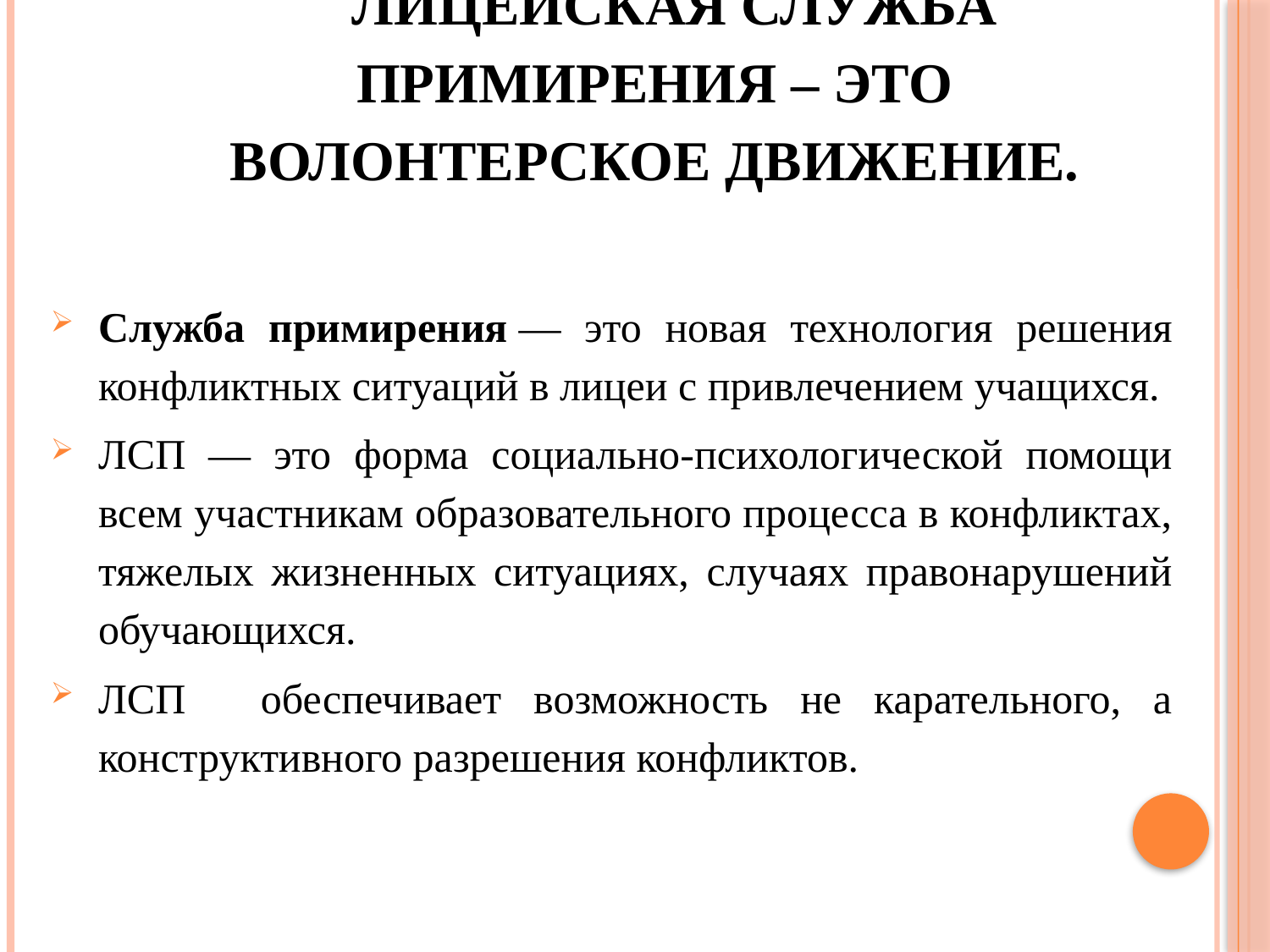

# Лицейская служба примирения – это волонтерское движение.
Служба примирения — это новая технология решения конфликтных ситуаций в лицеи с привлечением учащихся.
ЛСП — это форма социально-психологической помощи всем участникам образовательного процесса в конфликтах, тяжелых жизненных ситуациях, случаях правонарушений обучающихся.
ЛСП   обеспечивает возможность не карательного, а конструктивного разрешения конфликтов.